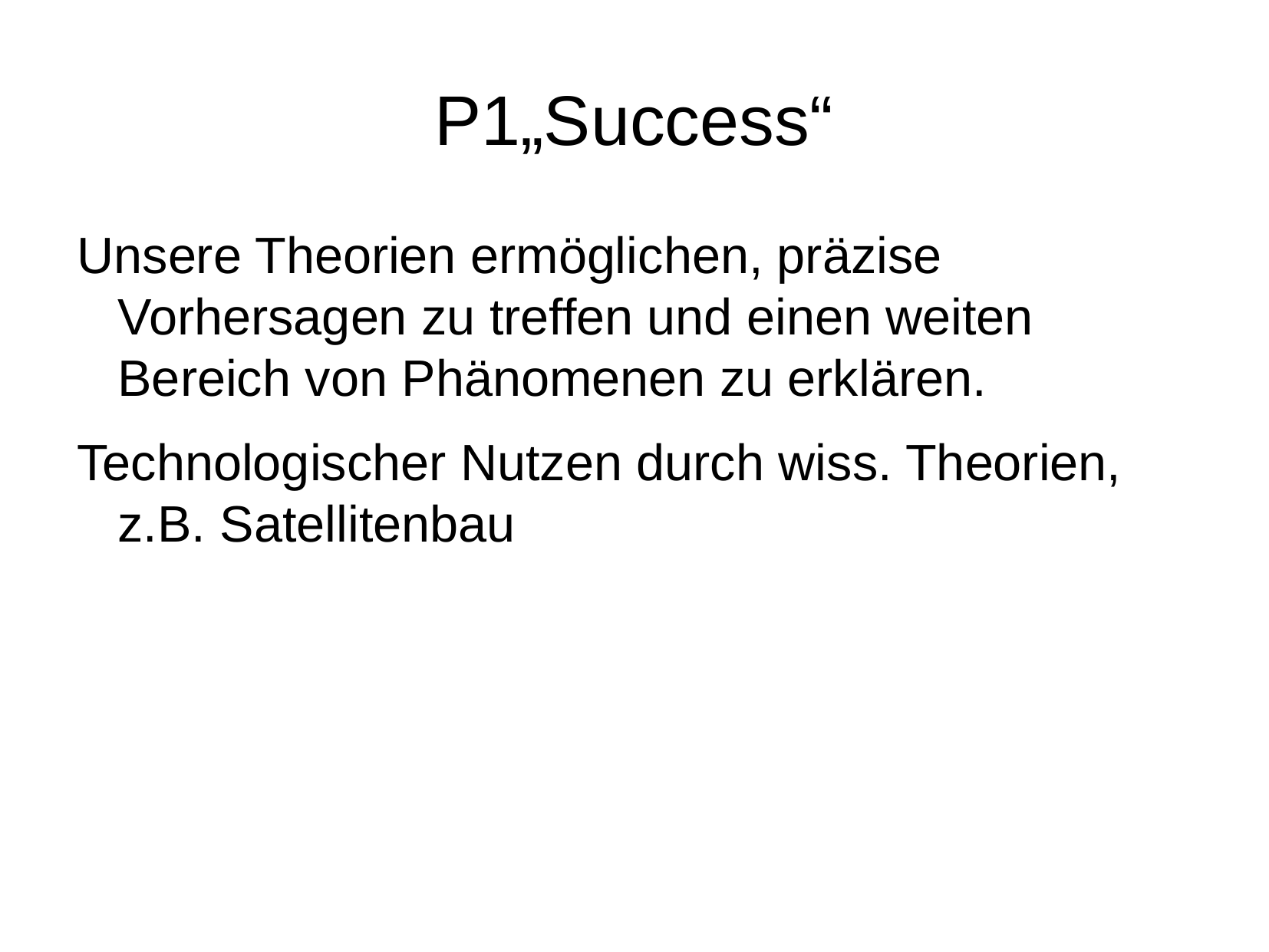

P1„Success“
Unsere Theorien ermöglichen, präzise Vorhersagen zu treffen und einen weiten Bereich von Phänomenen zu erklären.
Technologischer Nutzen durch wiss. Theorien, z.B. Satellitenbau